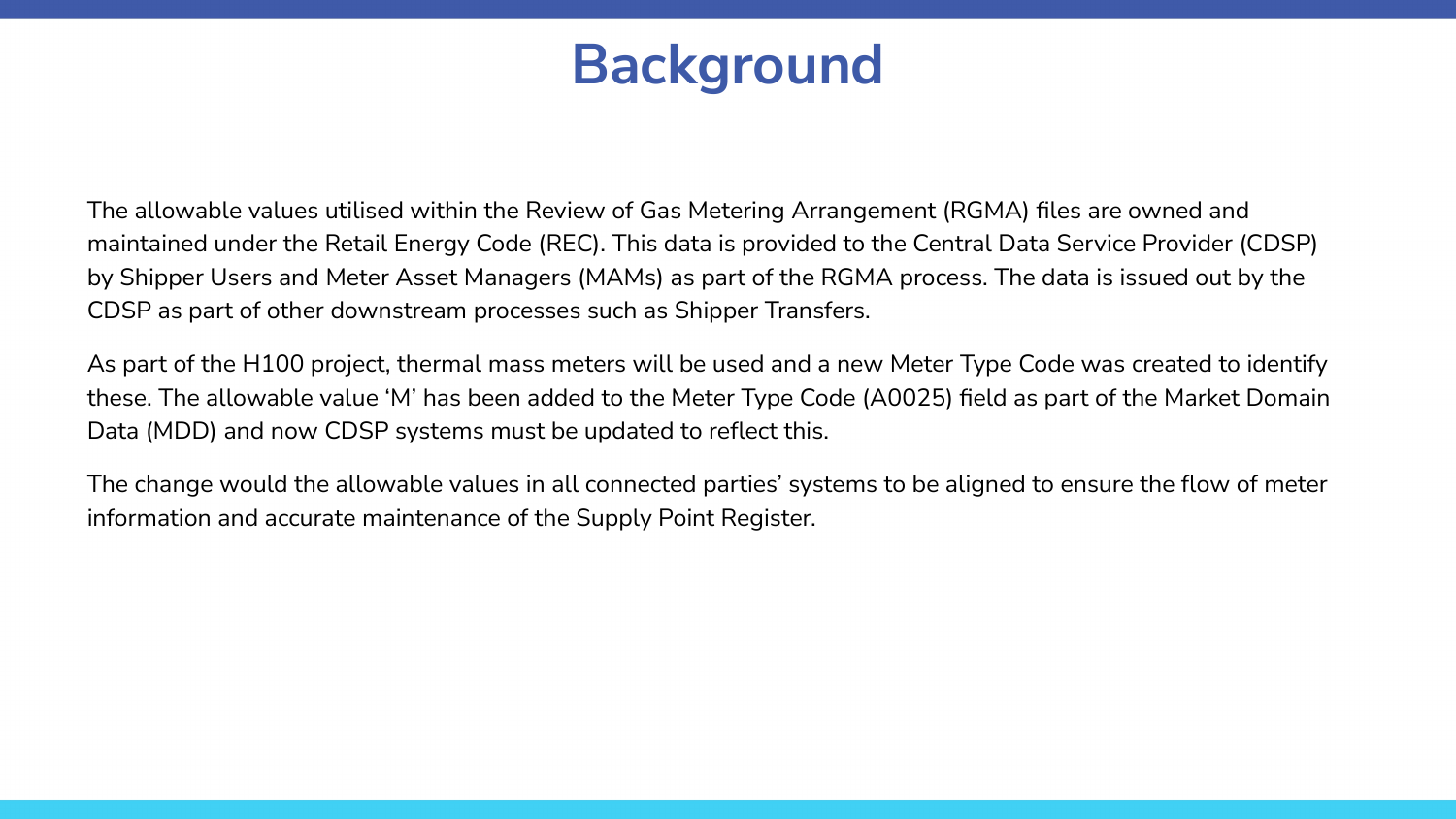

Background
The allowable values utilised within the Review of Gas Metering Arrangement (RGMA) files are owned and maintained under the Retail Energy Code (REC). This data is provided to the Central Data Service Provider (CDSP) by Shipper Users and Meter Asset Managers (MAMs) as part of the RGMA process. The data is issued out by the CDSP as part of other downstream processes such as Shipper Transfers.
As part of the H100 project, thermal mass meters will be used and a new Meter Type Code was created to identify these. The allowable value ‘M’ has been added to the Meter Type Code (A0025) field as part of the Market Domain Data (MDD) and now CDSP systems must be updated to reflect this.
The change would the allowable values in all connected parties’ systems to be aligned to ensure the flow of meter information and accurate maintenance of the Supply Point Register.